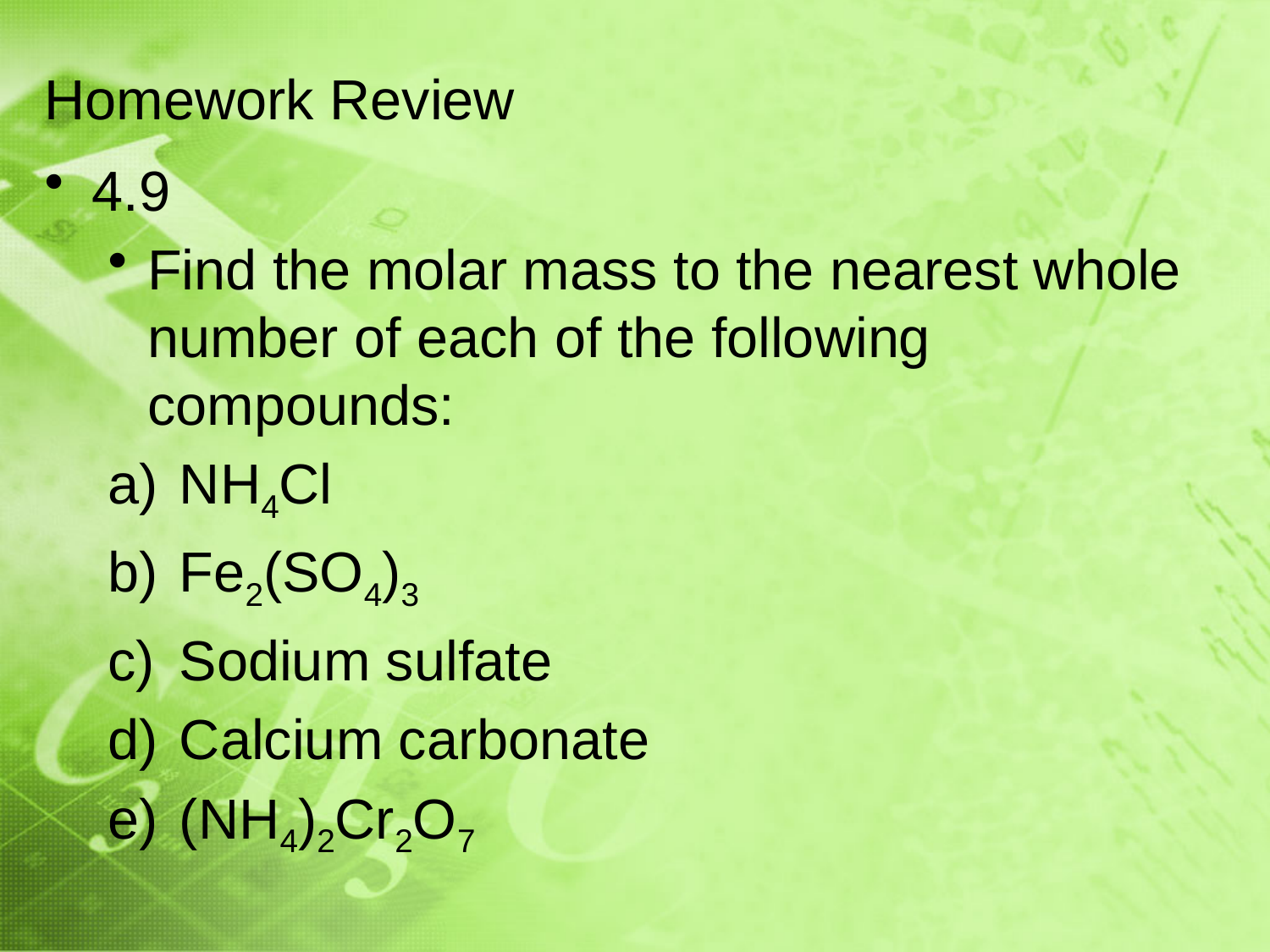

# Homework Review
4.9
Find the molar mass to the nearest whole number of each of the following compounds:
NH4Cl
Fe2(SO4)3
Sodium sulfate
Calcium carbonate
(NH4)2Cr2O7